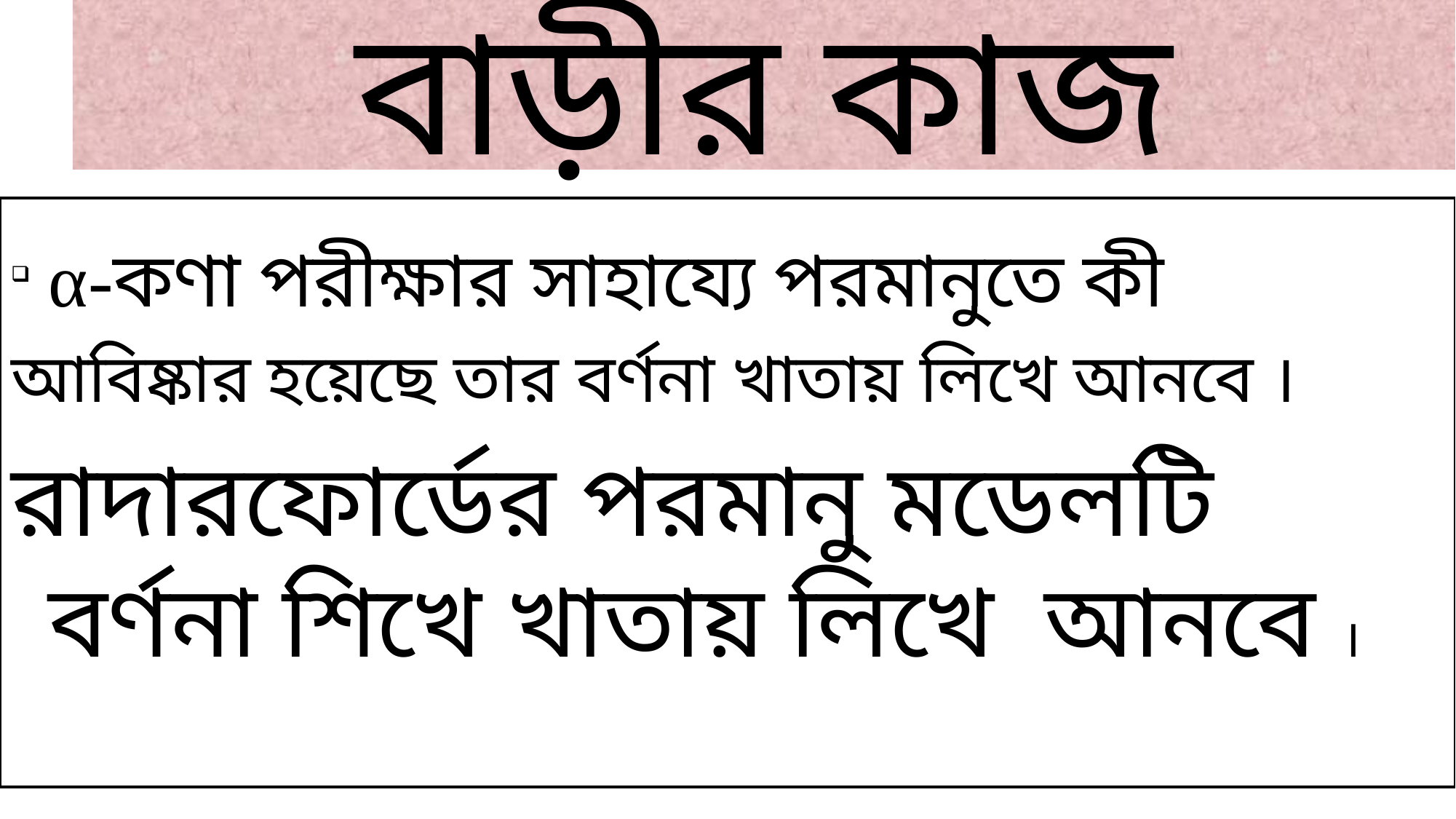

# বাড়ীর কাজ

	α-কণা পরীক্ষার সাহায্যে পরমানুতে কী
আবিষ্কার হয়েছে তার বর্ণনা খাতায় লিখে আনবে ।
রাদারফোর্ডের পরমানু মডেলটি বর্ণনা শিখে খাতায় লিখে  আনবে ।